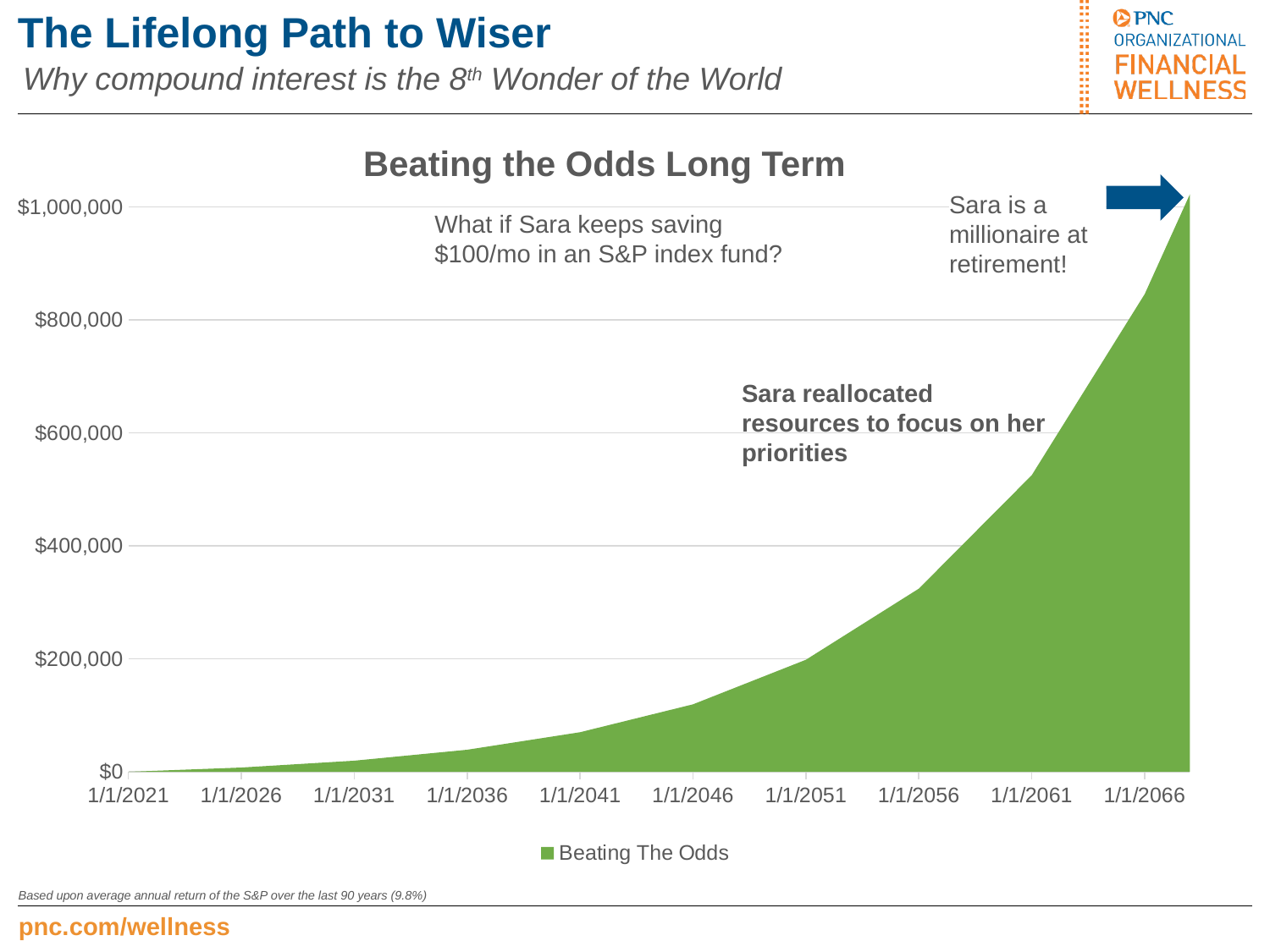

# The Lifelong Path to Wiser
Why compound interest is the 8th Wonder of the World

### Chart

| Category | Beating The Odds |
|---|---|
| 44197 | 100.0 |
| 46023 | 7619.0 |
| 47849 | 19779.0 |
| 49675 | 39185.0 |
| 51502 | 70155.0 |
| 53328 | 119581.0 |
| 55154 | 198462.0 |
| 56980 | 324349.0 |
| 58807 | 525255.0 |
| 60633 | 845855.0 |
| 61363 | 1022431.0 |
Beating the Odds Long Term
What if Sara keeps saving $100/mo in an S&P index fund?

Sara is a millionaire at retirement!
Sara reallocated resources to focus on her priorities

Based upon average annual return of the S&P over the last 90 years (9.8%)